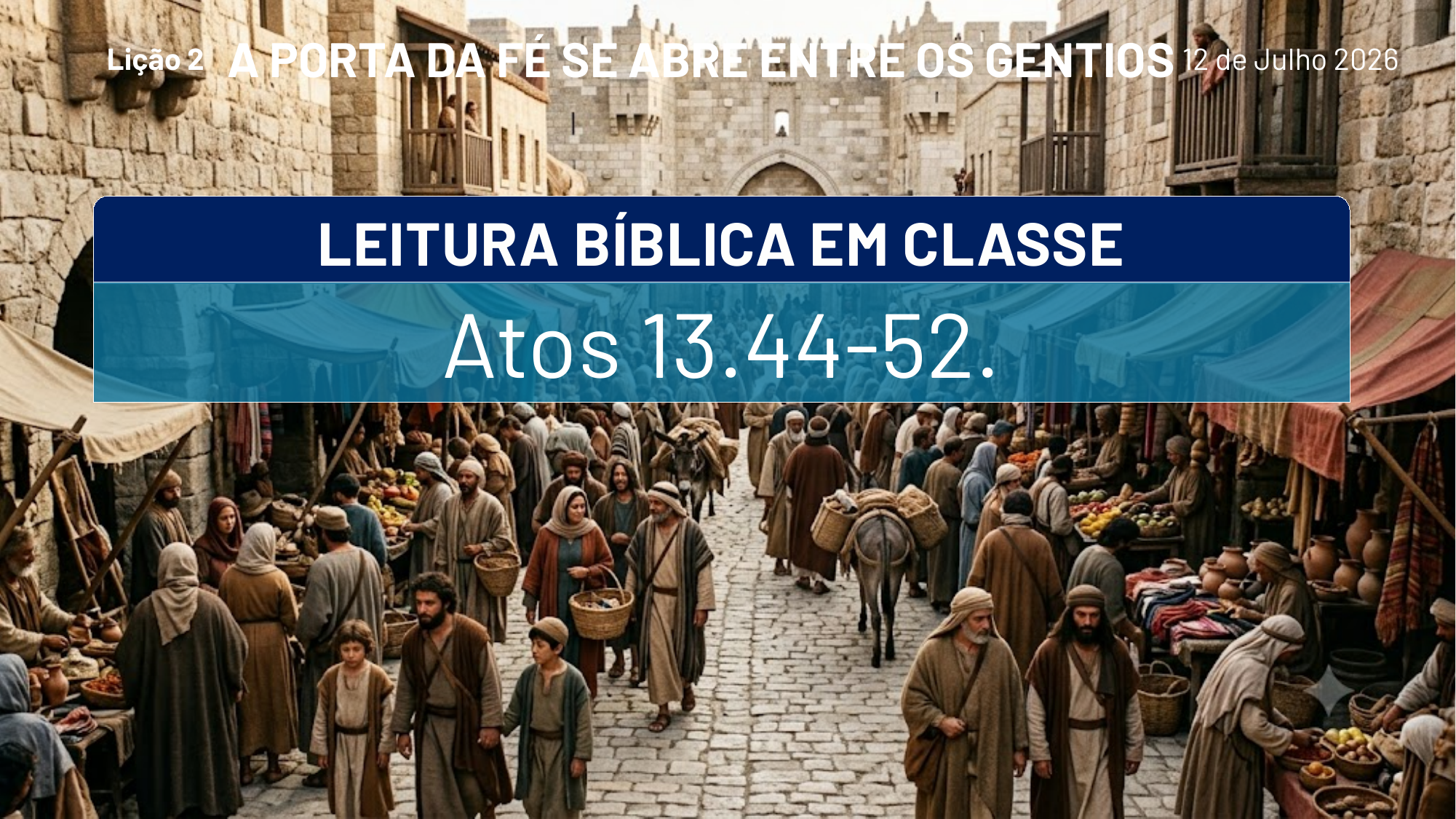

A porta da fé se abre entre os gentios
Lição 2
12 de Julho 2026
LEITURA BÍBLICA EM CLASSE
Atos 13.44-52.